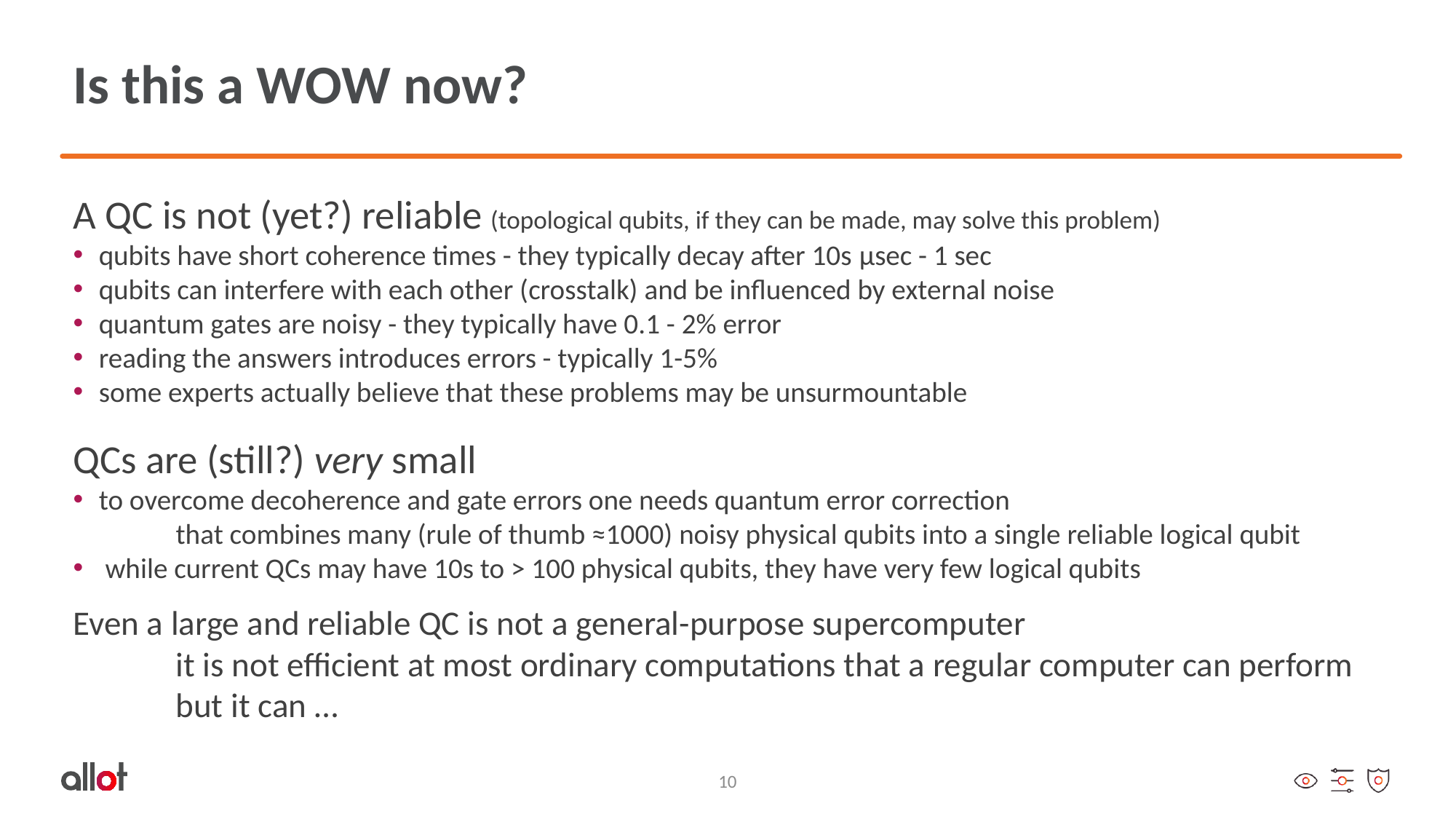

# Is this a WOW now?
A QC is not (yet?) reliable (topological qubits, if they can be made, may solve this problem)
qubits have short coherence times - they typically decay after 10s μsec - 1 sec
qubits can interfere with each other (crosstalk) and be influenced by external noise
quantum gates are noisy - they typically have 0.1 - 2% error
reading the answers introduces errors - typically 1-5%
some experts actually believe that these problems may be unsurmountable
QCs are (still?) very small
to overcome decoherence and gate errors one needs quantum error correction
	that combines many (rule of thumb ≈1000) noisy physical qubits into a single reliable logical qubit
 while current QCs may have 10s to > 100 physical qubits, they have very few logical qubits
Even a large and reliable QC is not a general-purpose supercomputer
	it is not efficient at most ordinary computations that a regular computer can perform
		but it can …

10